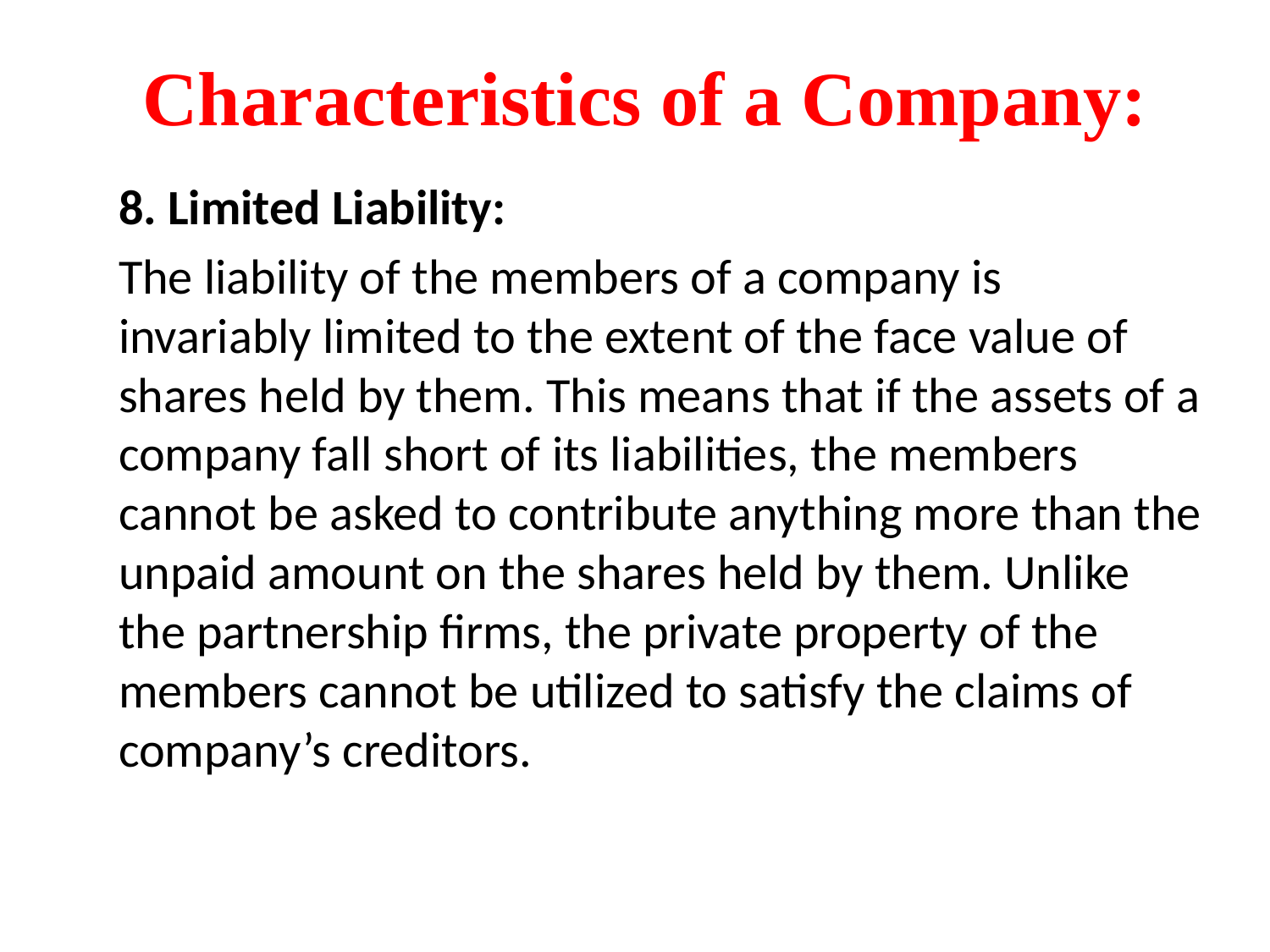

# Characteristics of a Company:
8. Limited Liability:
The liability of the members of a company is invariably limited to the extent of the face value of shares held by them. This means that if the assets of a company fall short of its liabilities, the members cannot be asked to contribute anything more than the unpaid amount on the shares held by them. Unlike the partnership firms, the private property of the members cannot be utilized to satisfy the claims of company’s creditors.